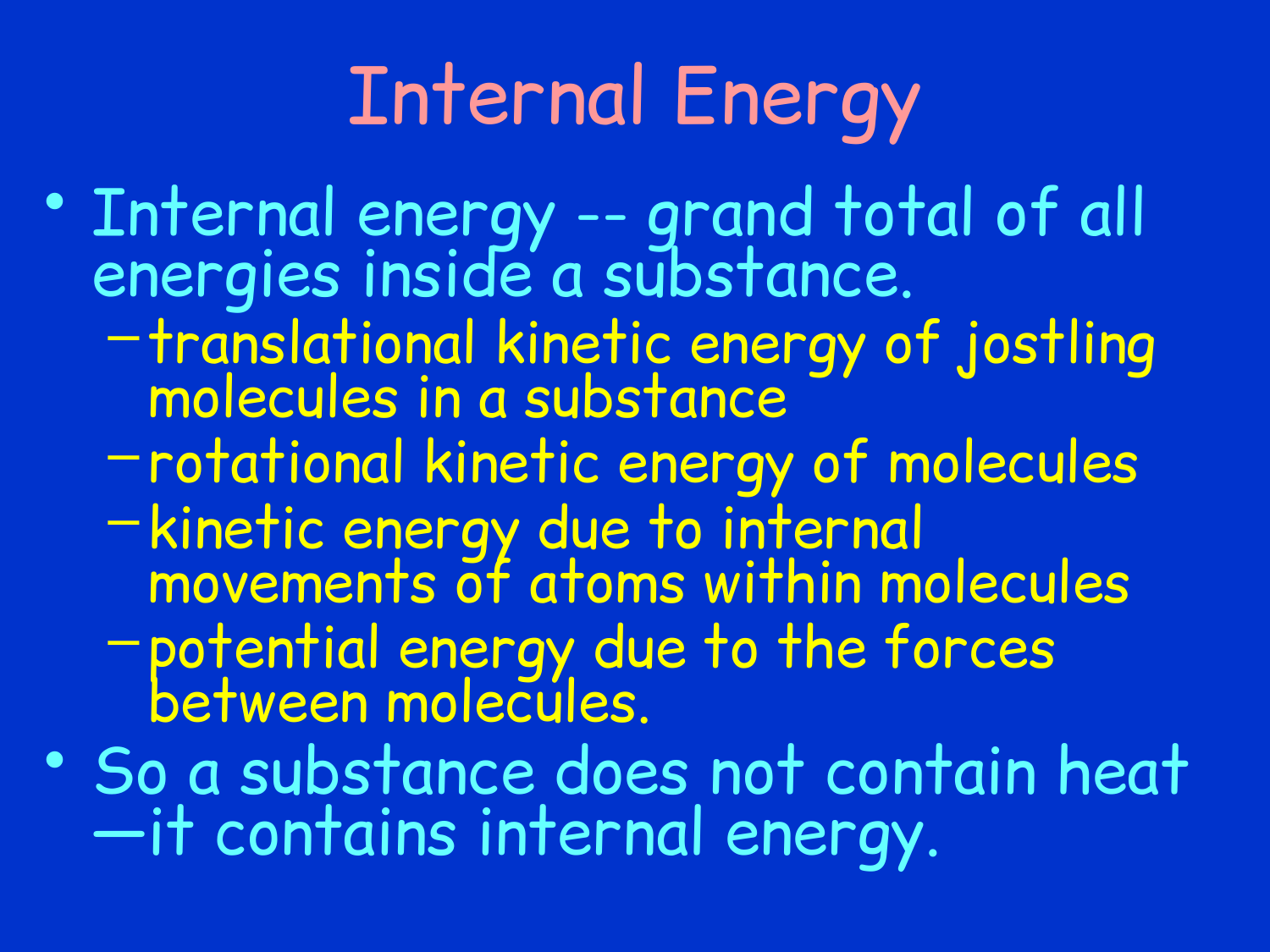

# Internal Energy
Internal energy -- grand total of all energies inside a substance.
translational kinetic energy of jostling molecules in a substance
rotational kinetic energy of molecules
kinetic energy due to internal movements of atoms within molecules
potential energy due to the forces between molecules.
So a substance does not contain heat—it contains internal energy.